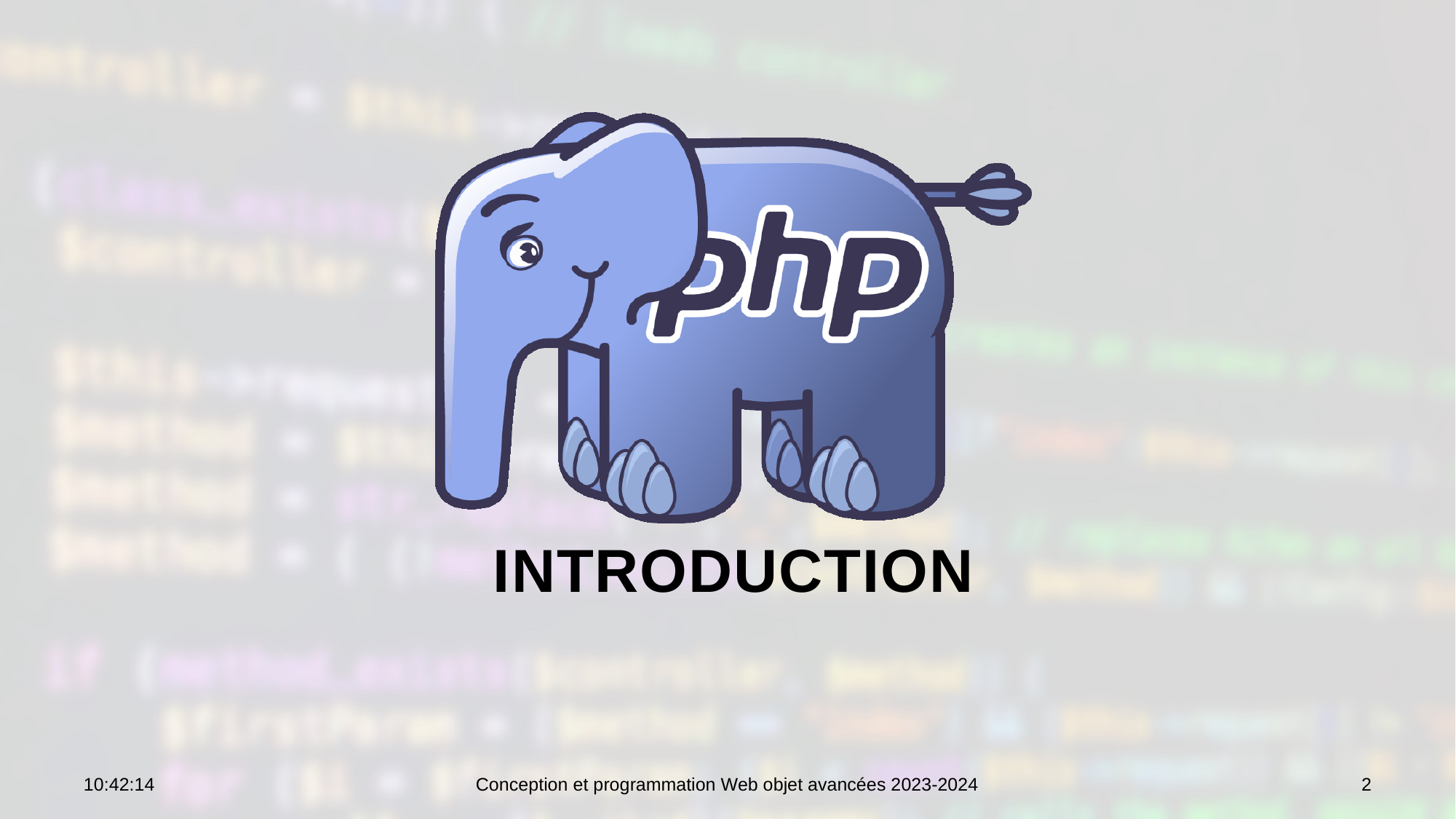

# Introduction
10:42:14
Conception et programmation Web objet avancées 2023-2024
2